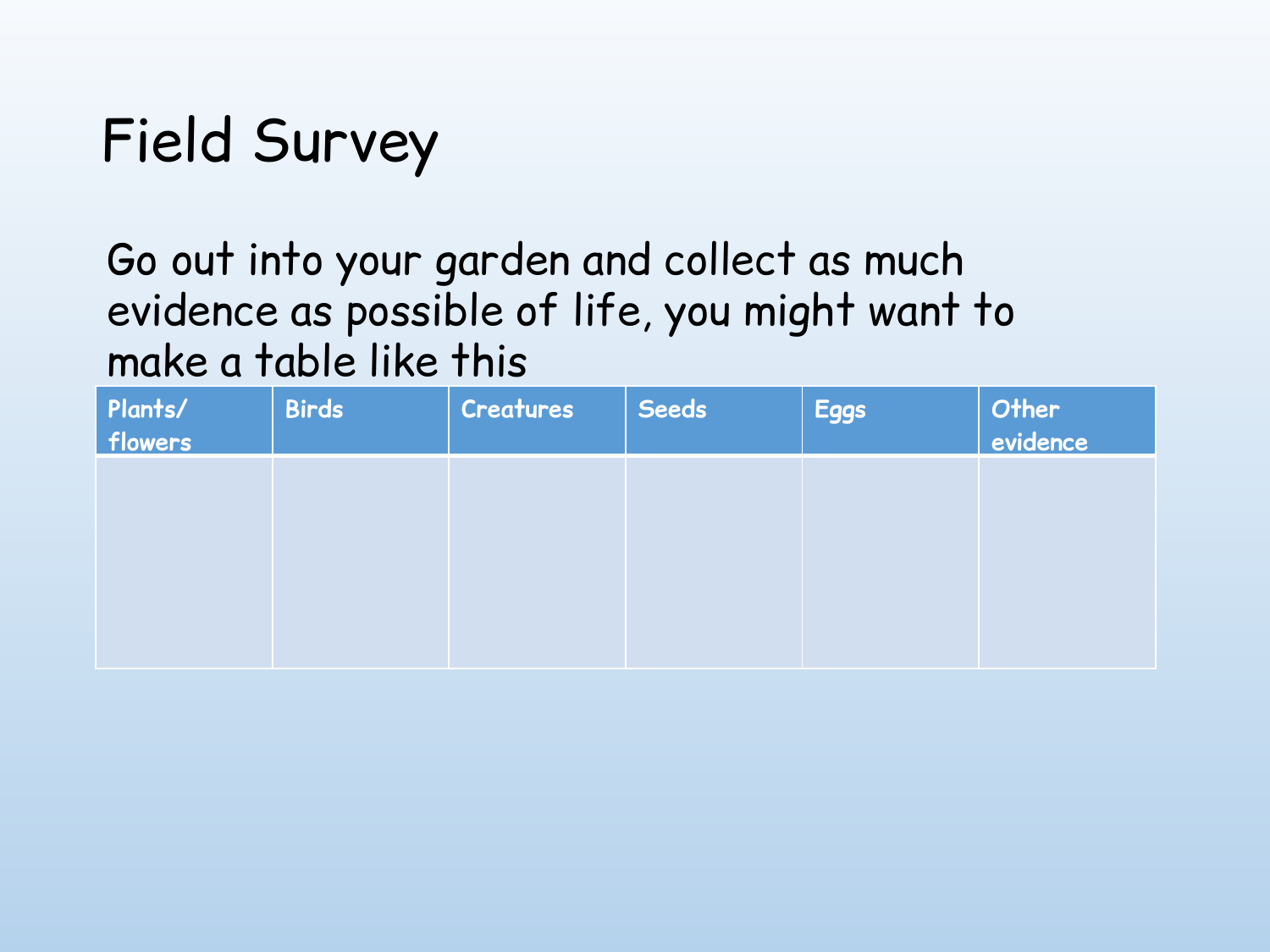

# Field Survey
Go out into your garden and collect as much evidence as possible of life, you might want to make a table like this
| Plants/ flowers | Birds | Creatures | Seeds | Eggs | Other evidence |
| --- | --- | --- | --- | --- | --- |
|  |  |  |  |  |  |